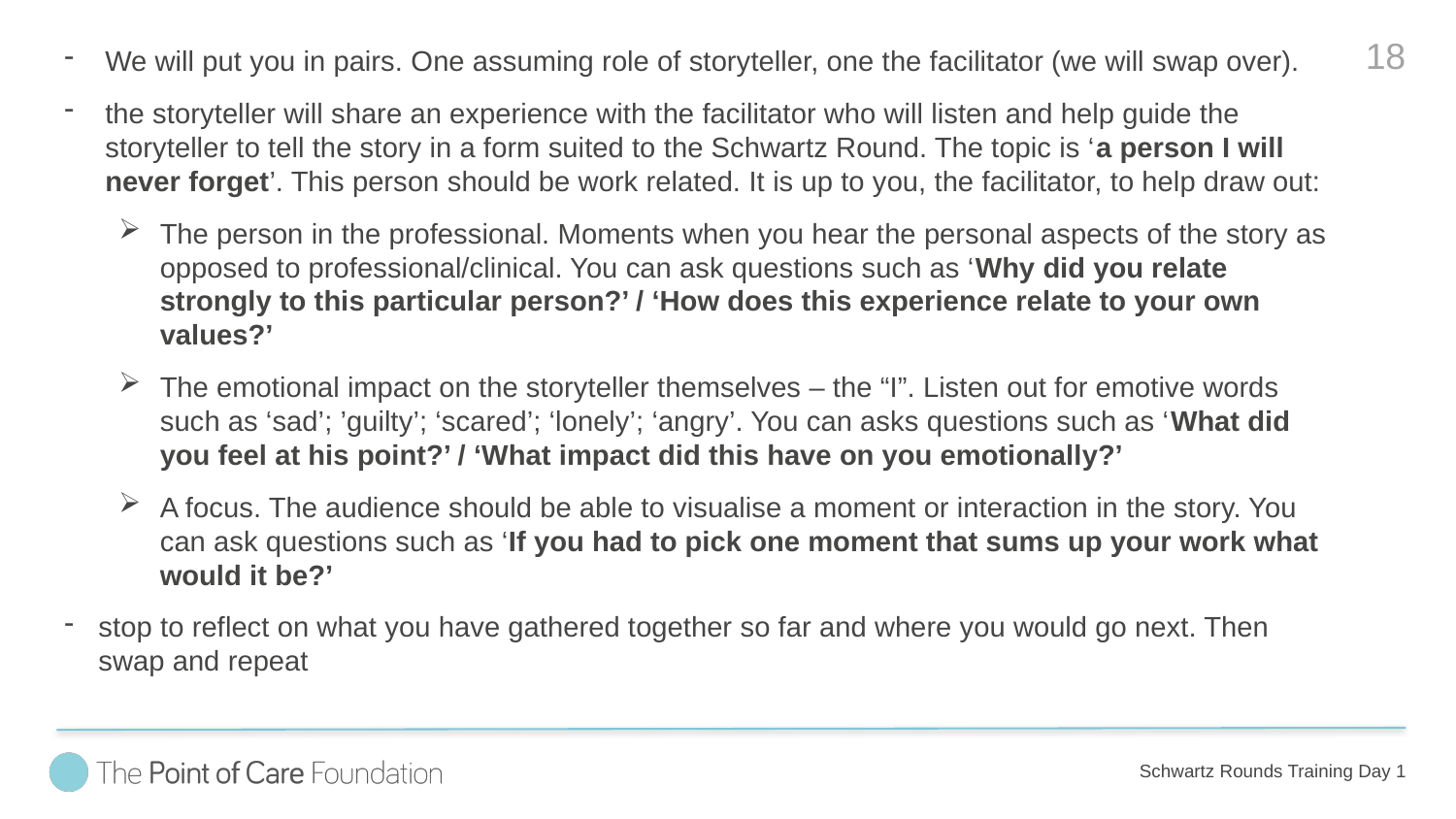

18
We will put you in pairs. One assuming role of storyteller, one the facilitator (we will swap over).
the storyteller will share an experience with the facilitator who will listen and help guide the storyteller to tell the story in a form suited to the Schwartz Round. The topic is ‘a person I will never forget’. This person should be work related. It is up to you, the facilitator, to help draw out:
The person in the professional. Moments when you hear the personal aspects of the story as opposed to professional/clinical. You can ask questions such as ‘Why did you relate strongly to this particular person?’ / ‘How does this experience relate to your own values?’
The emotional impact on the storyteller themselves – the “I”. Listen out for emotive words such as ‘sad’; ’guilty’; ‘scared’; ‘lonely’; ‘angry’. You can asks questions such as ‘What did you feel at his point?’ / ‘What impact did this have on you emotionally?’
A focus. The audience should be able to visualise a moment or interaction in the story. You can ask questions such as ‘If you had to pick one moment that sums up your work what would it be?’
stop to reflect on what you have gathered together so far and where you would go next. Then swap and repeat
Schwartz Rounds Training Day 1